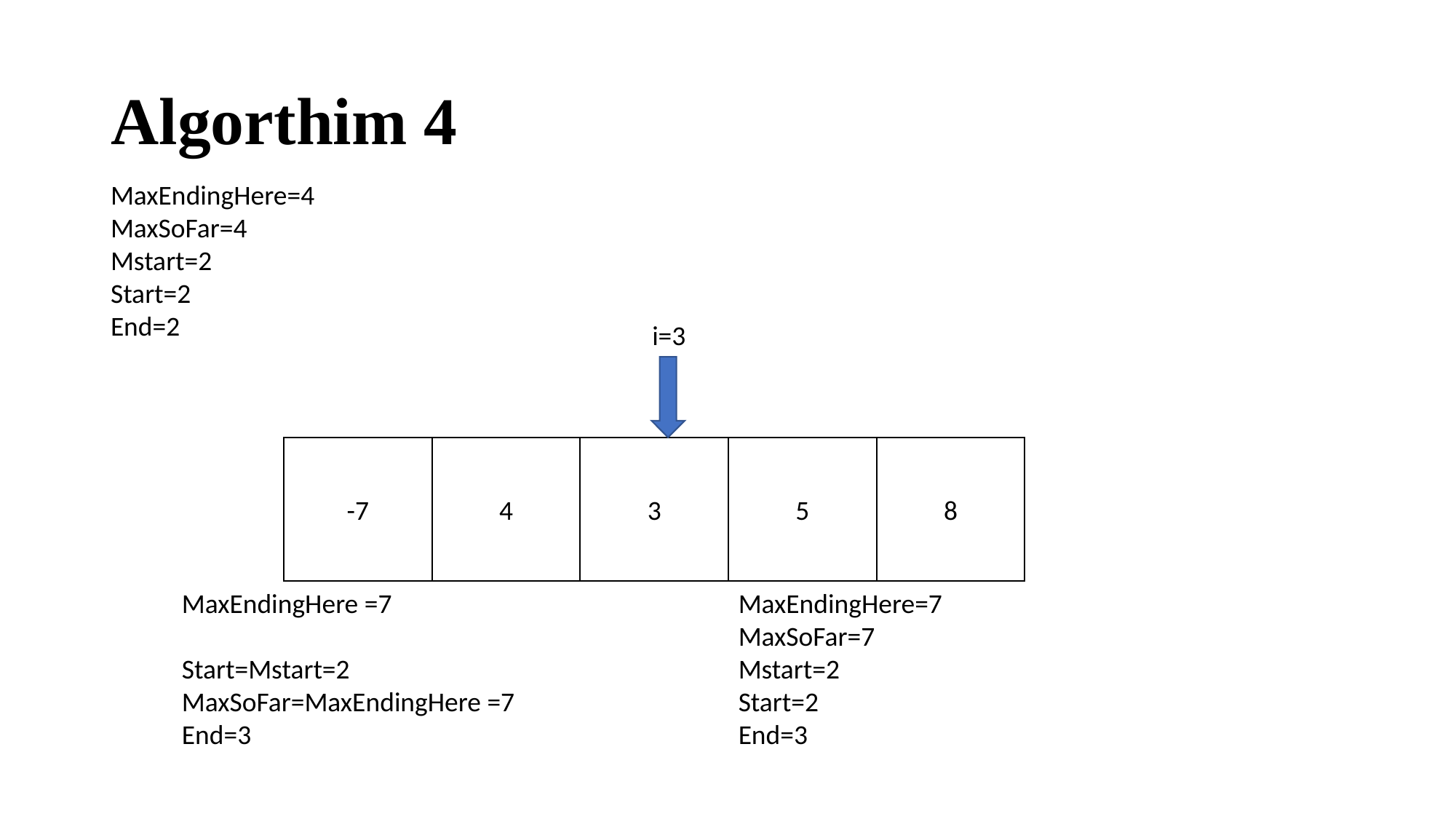

# Algorthim 4
MaxEndingHere=4
MaxSoFar=4
Mstart=2
Start=2
End=2
i=3

-7
4
3
5
8
MaxEndingHere =7

Start=Mstart=2
MaxSoFar=MaxEndingHere =7
End=3
MaxEndingHere=7
MaxSoFar=7
Mstart=2
Start=2
End=3